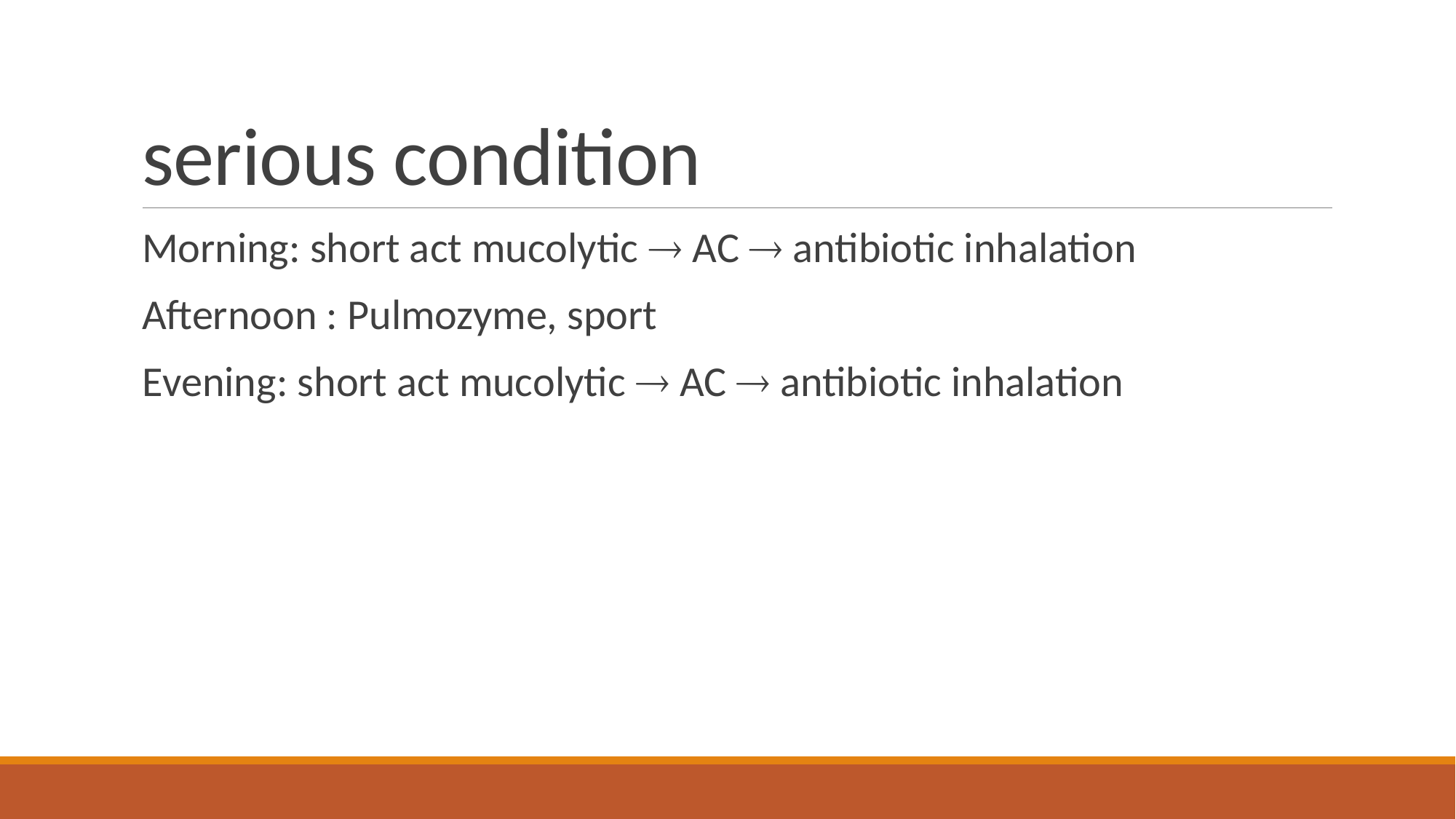

# serious condition
Morning: short act mucolytic → AC → antibiotic inhalation
Afternoon : Pulmozyme, sport
Evening: short act mucolytic → AC → antibiotic inhalation